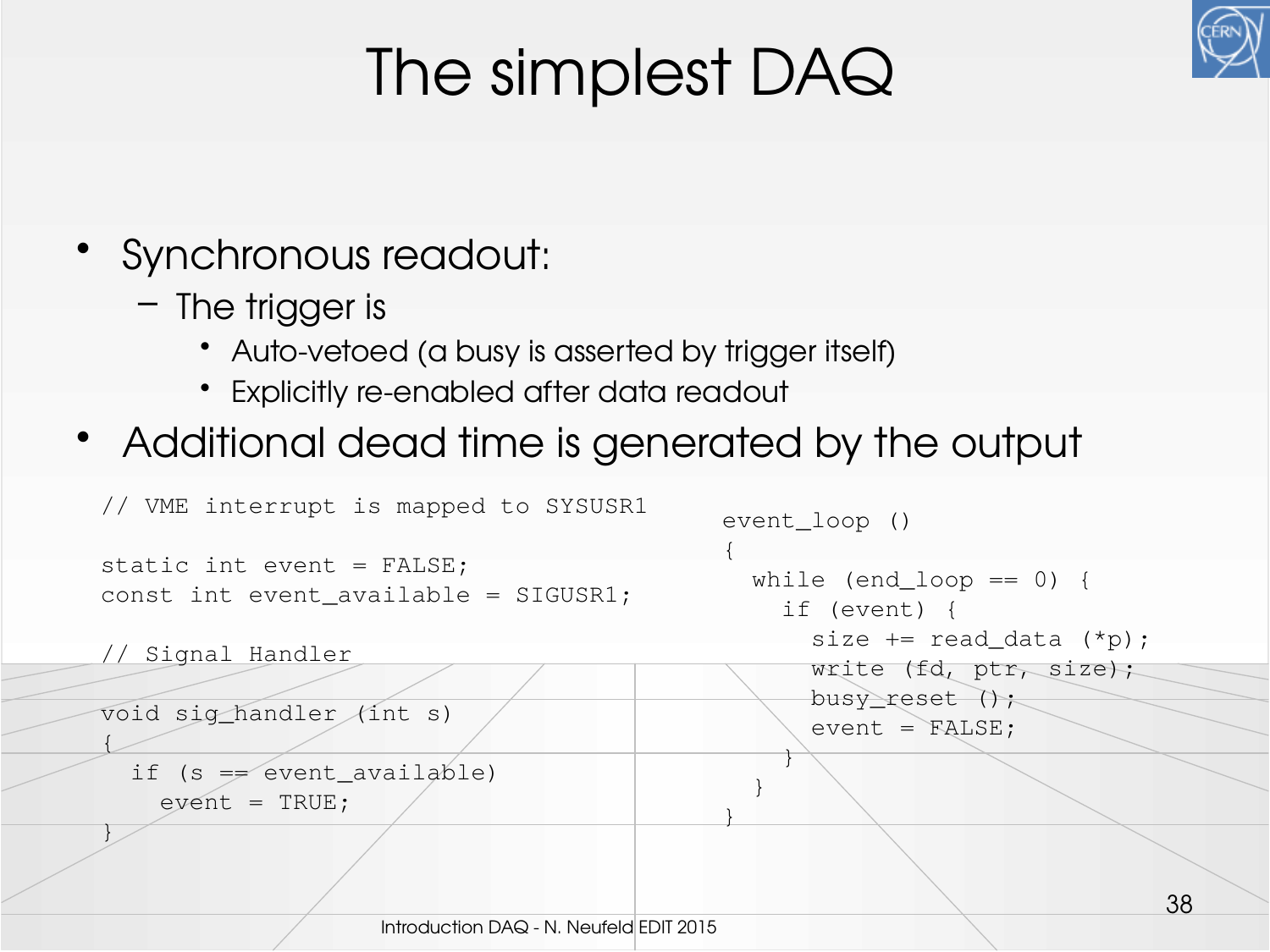

# The simplest DAQ
Synchronous readout:
The trigger is
Auto-vetoed (a busy is asserted by trigger itself)
Explicitly re-enabled after data readout
Additional dead time is generated by the output
// VME interrupt is mapped to SYSUSR1

static int event = FALSE;
const int event_available = SIGUSR1;

// Signal Handler

void sig_handler (int s)
{
  if (s == event_available)
    event = TRUE;
}
event_loop ()
{
  while (end_loop == 0) {
    if (event) {
      size += read_data (*p);
      write (fd, ptr, size);
      busy_reset ();
      event = FALSE;
    }
  }
}
38
Introduction DAQ - N. Neufeld EDIT 2015